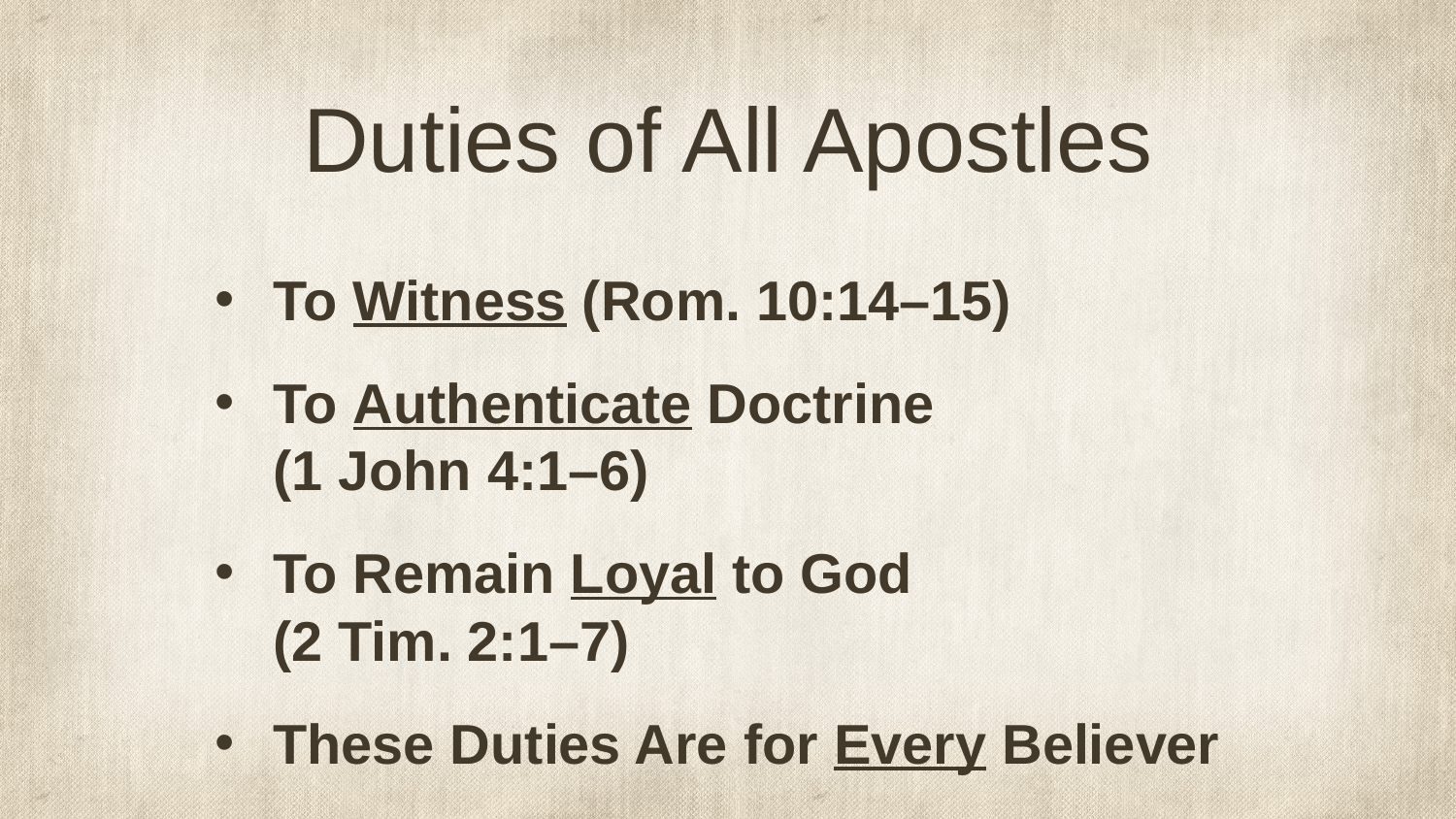

# Duties of All Apostles
To Witness (Rom. 10:14–15)
To Authenticate Doctrine
(1 John 4:1–6)
To Remain Loyal to God
(2 Tim. 2:1–7)
These Duties Are for Every Believer